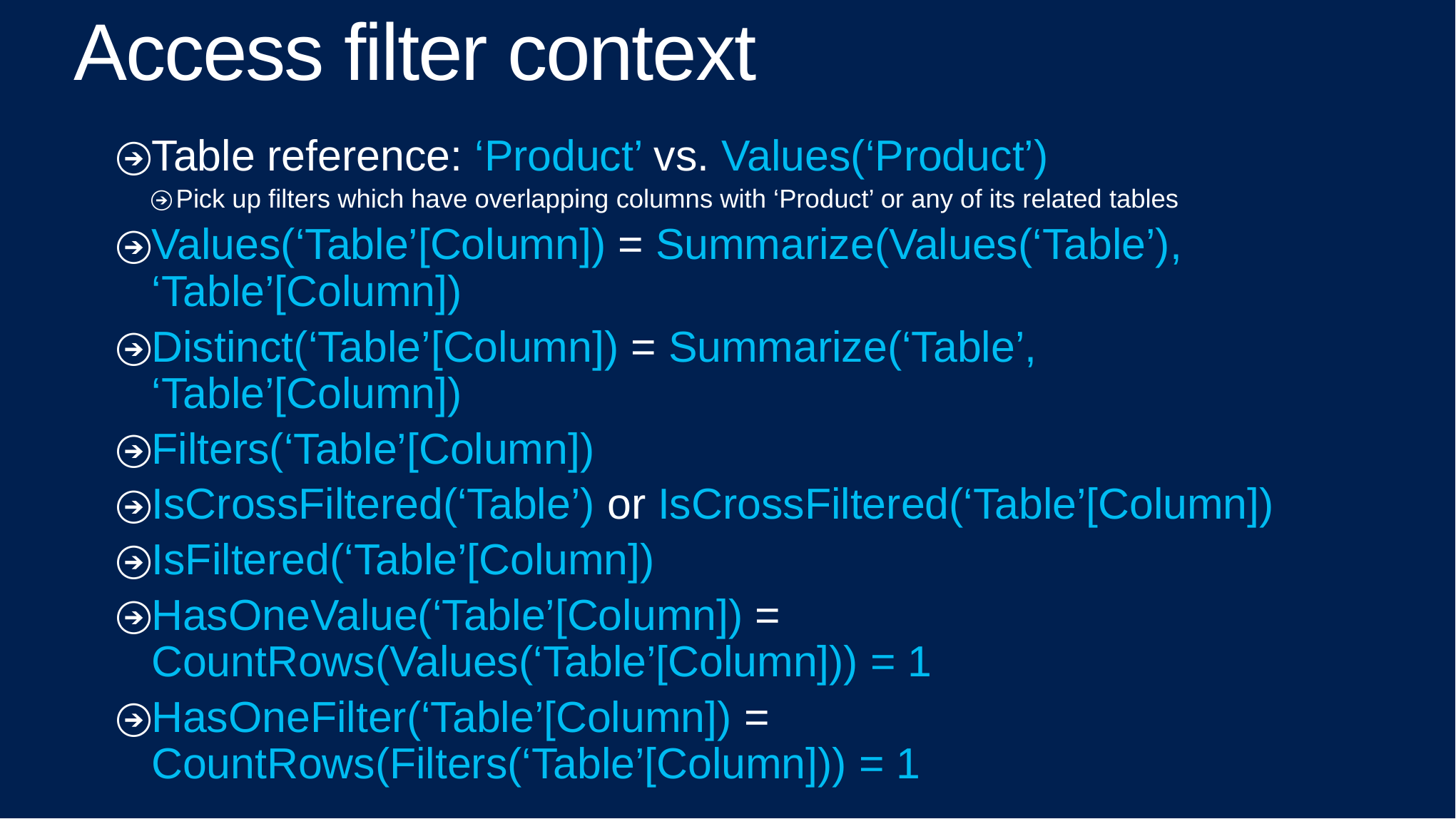

# Access filter context
Table reference: ‘Product’ vs. Values(‘Product’)
Pick up filters which have overlapping columns with ‘Product’ or any of its related tables
Values(‘Table’[Column]) = Summarize(Values(‘Table’),  								     ‘Table’[Column])
Distinct(‘Table’[Column]) = Summarize(‘Table’,  									       ‘Table’[Column])
Filters(‘Table’[Column])
IsCrossFiltered(‘Table’) or IsCrossFiltered(‘Table’[Column])
IsFiltered(‘Table’[Column])
HasOneValue(‘Table’[Column]) = CountRows(Values(‘Table’[Column])) = 1
HasOneFilter(‘Table’[Column]) = CountRows(Filters(‘Table’[Column])) = 1